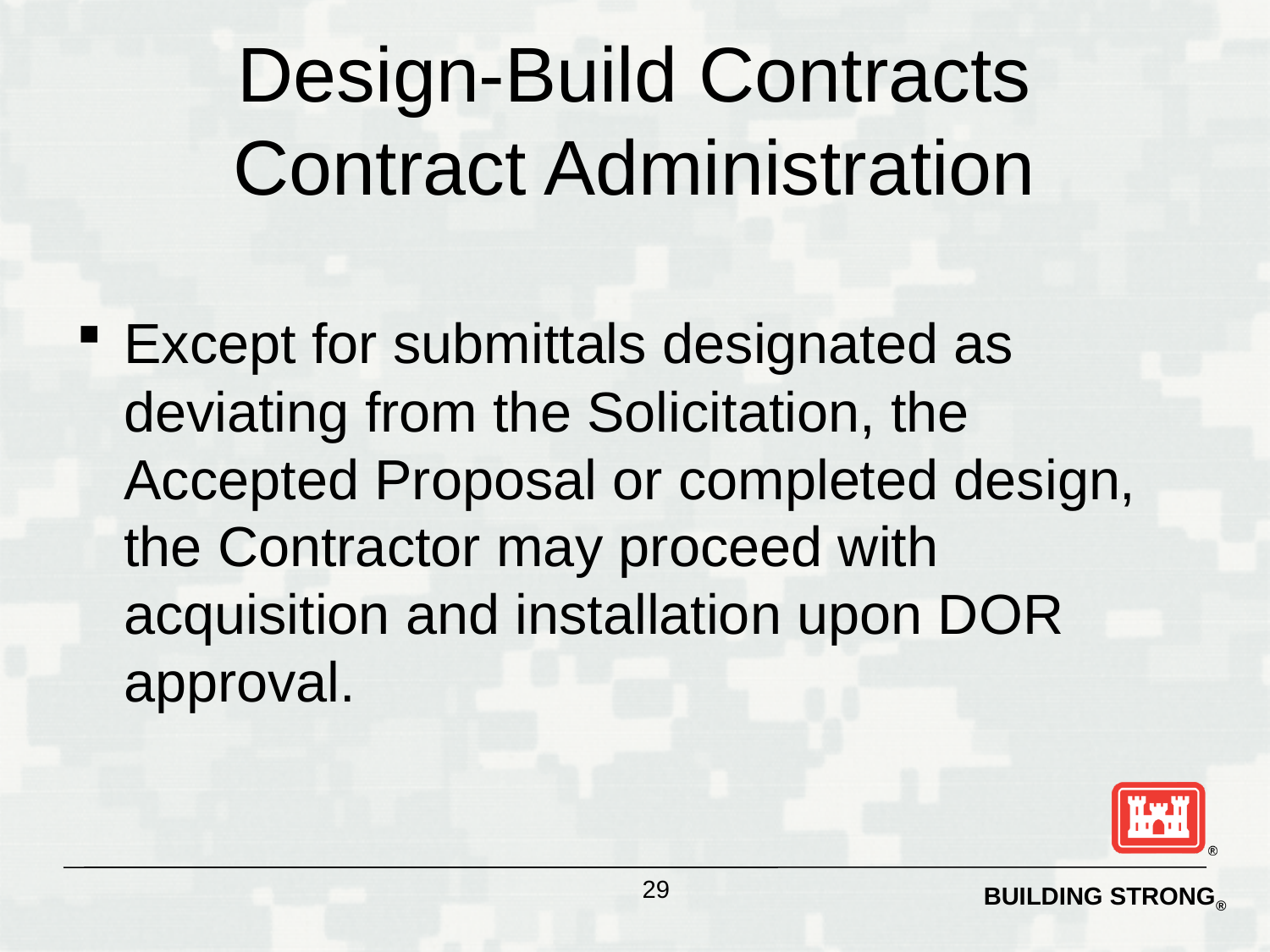

# Design-Build Contracts Contract Administration

Except for submittals designated as deviating from the Solicitation, the Accepted Proposal or completed design, the Contractor may proceed with acquisition and installation upon DOR approval.

29